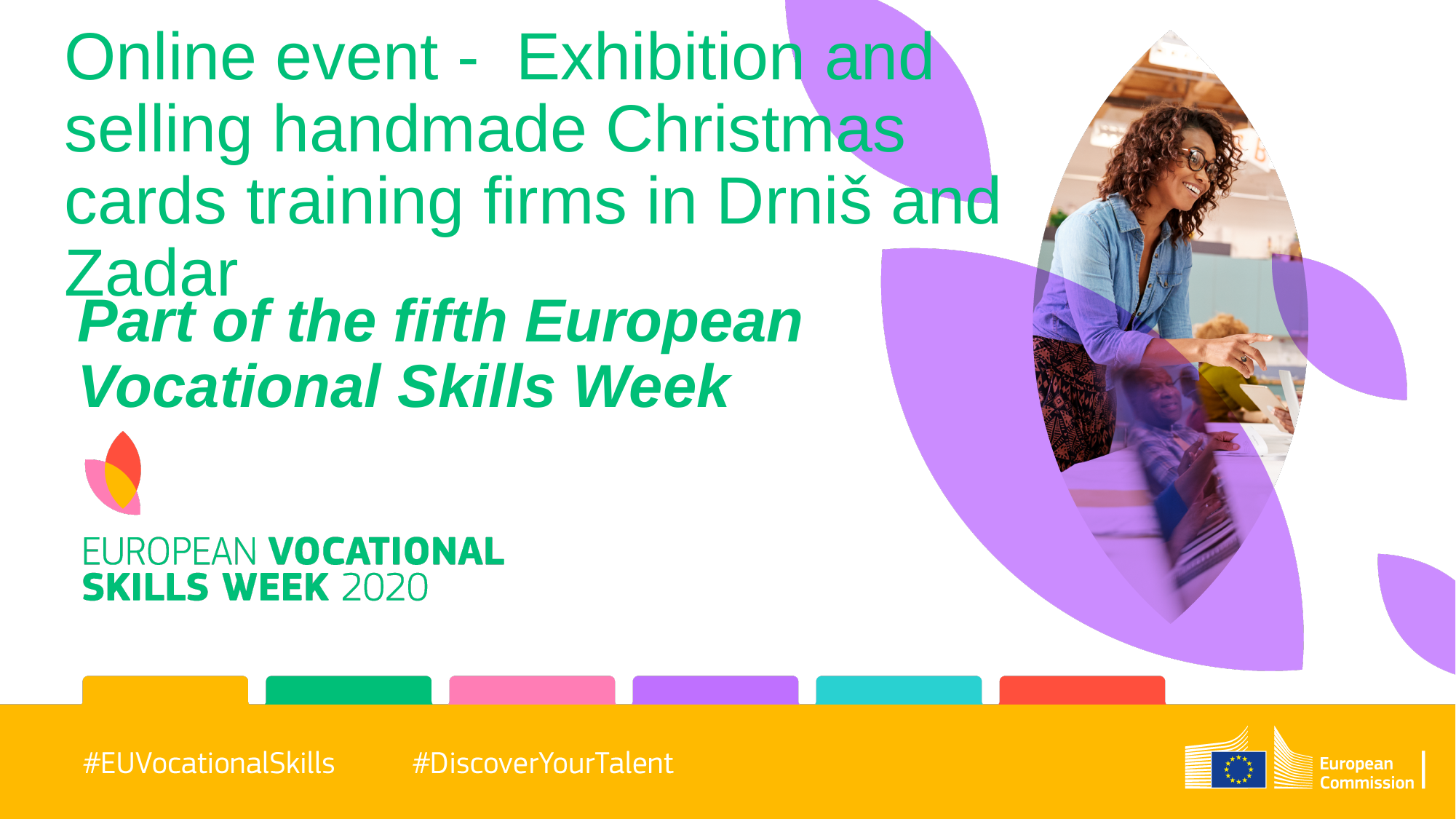

# Online event -  Exhibition and selling handmade Christmas cards training firms in Drniš and Zadar
Part of the fifth European Vocational Skills Week